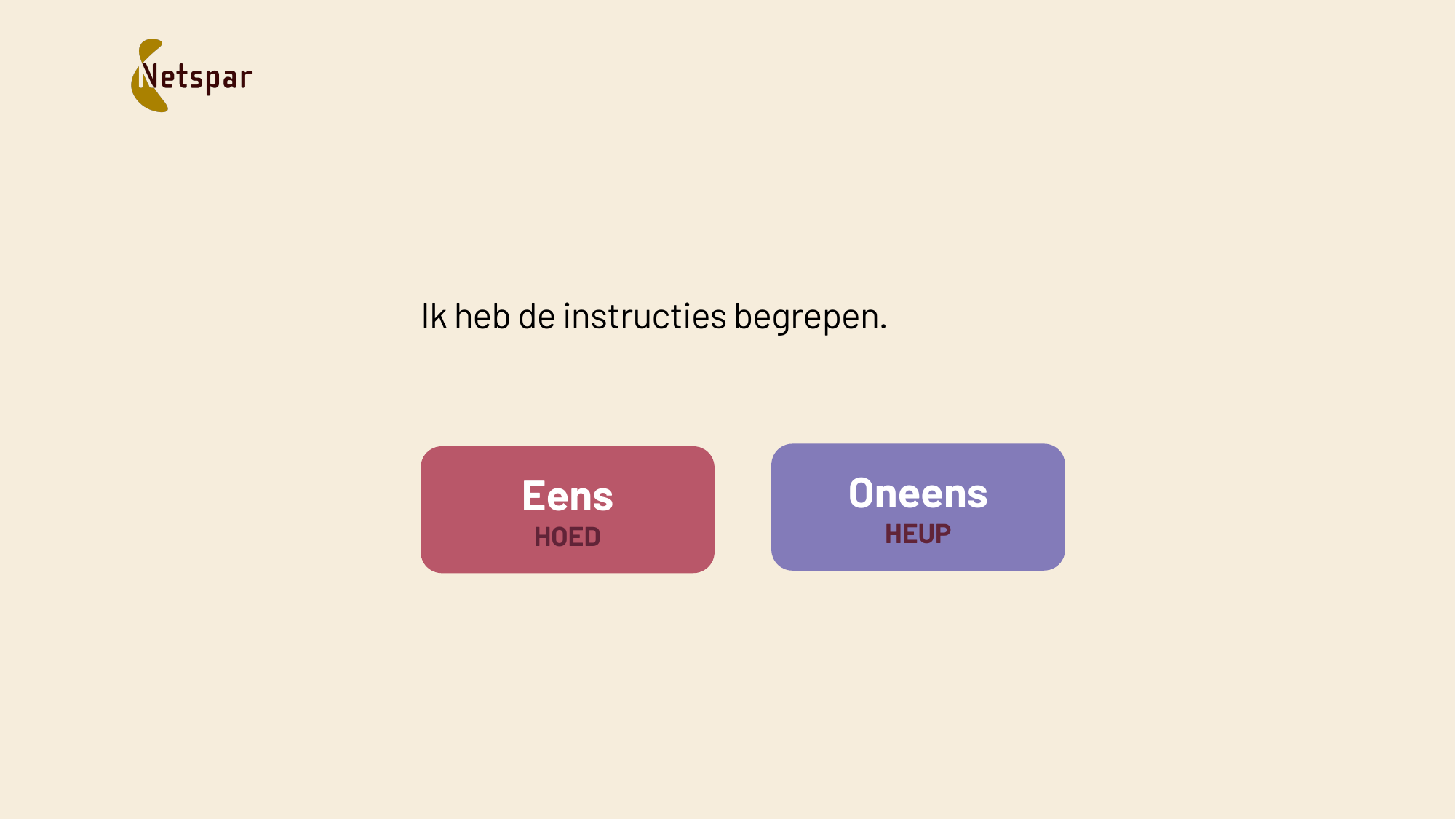

#
Ik heb de instructies begrepen.
Oneens
HEUP
Eens
HOED